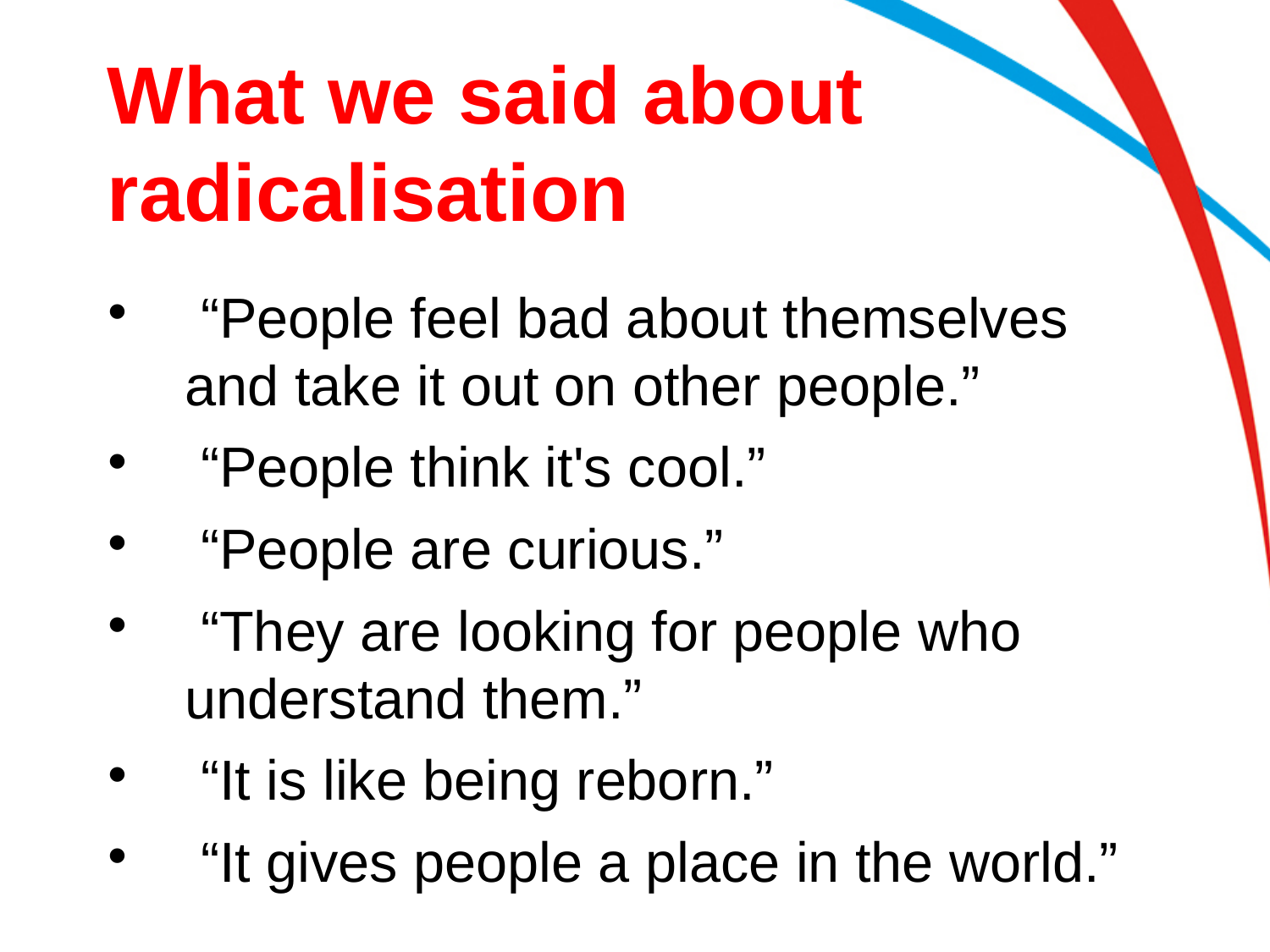

# What we said about radicalisation
 “People feel bad about themselves and take it out on other people.”
 “People think it's cool.”
 “People are curious.”
 “They are looking for people who understand them.”
 “It is like being reborn.”
 “It gives people a place in the world.”